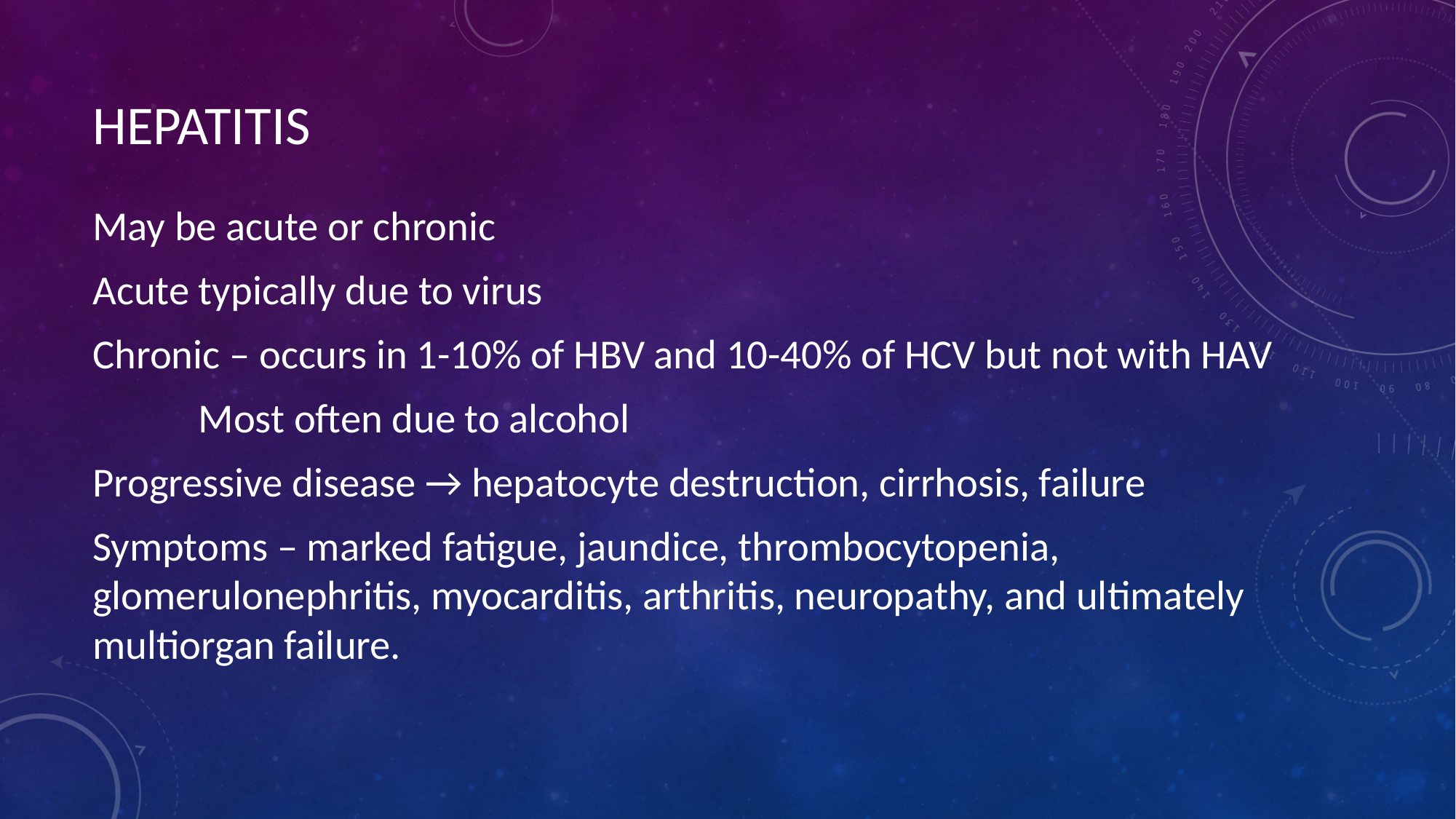

# hepatitis
May be acute or chronic
Acute typically due to virus
Chronic – occurs in 1-10% of HBV and 10-40% of HCV but not with HAV
	Most often due to alcohol
Progressive disease → hepatocyte destruction, cirrhosis, failure
Symptoms – marked fatigue, jaundice, thrombocytopenia, glomerulonephritis, myocarditis, arthritis, neuropathy, and ultimately multiorgan failure.